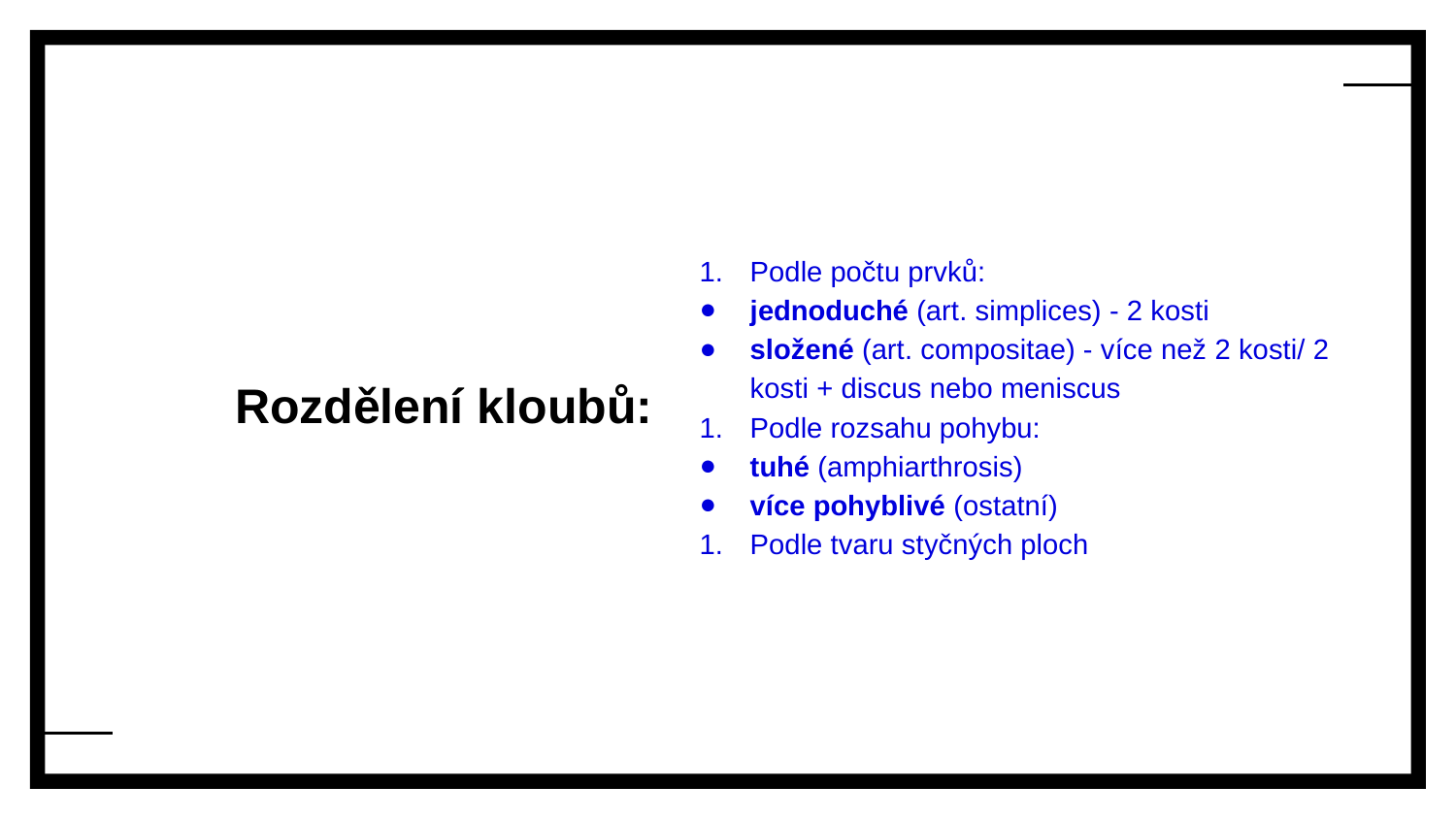

Podle počtu prvků:
jednoduché (art. simplices) - 2 kosti
složené (art. compositae) - více než 2 kosti/ 2 kosti + discus nebo meniscus
Podle rozsahu pohybu:
tuhé (amphiarthrosis)
více pohyblivé (ostatní)
Podle tvaru styčných ploch
# Rozdělení kloubů: